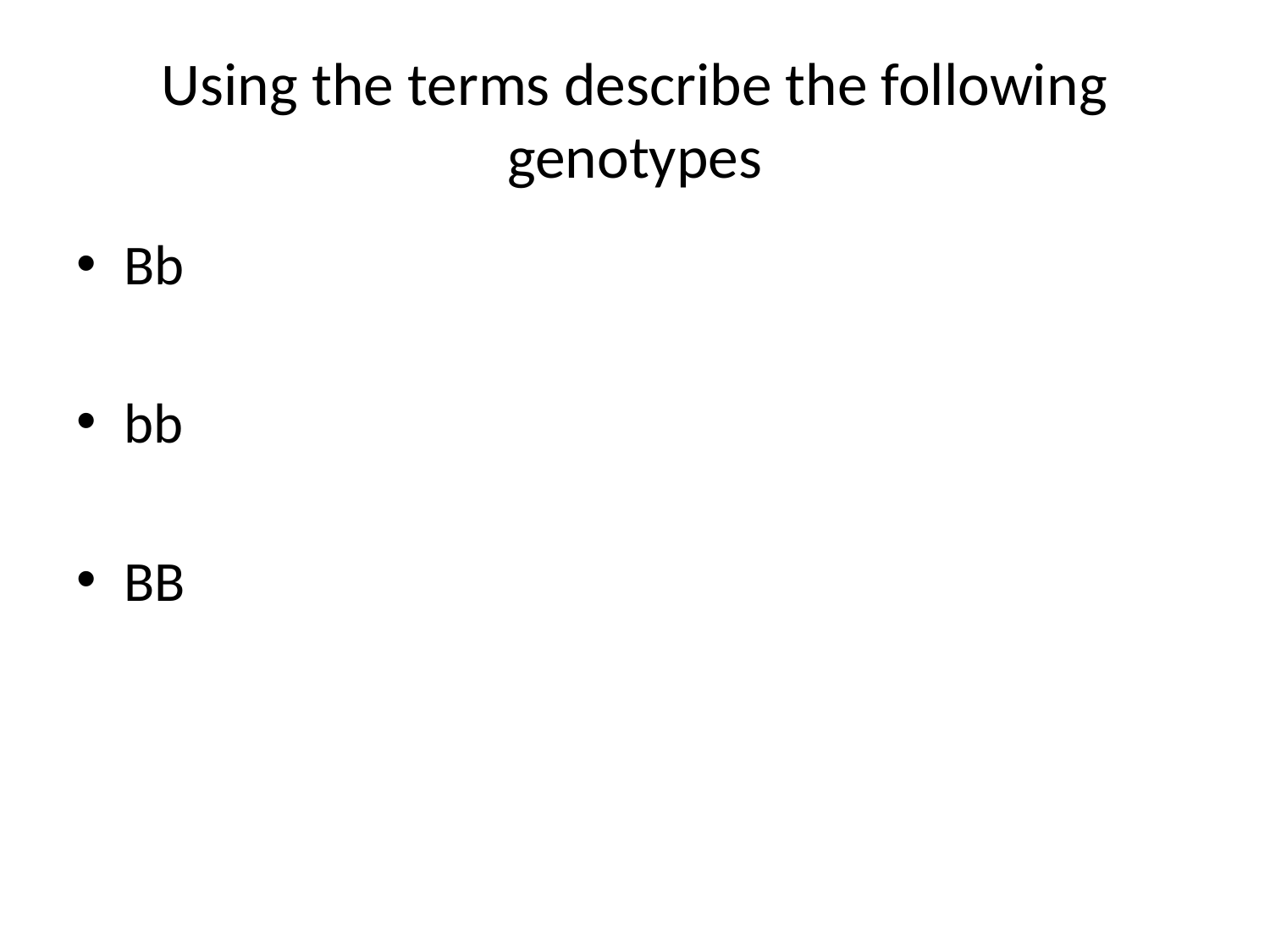

# Using the terms describe the following genotypes
Bb

bb

BB